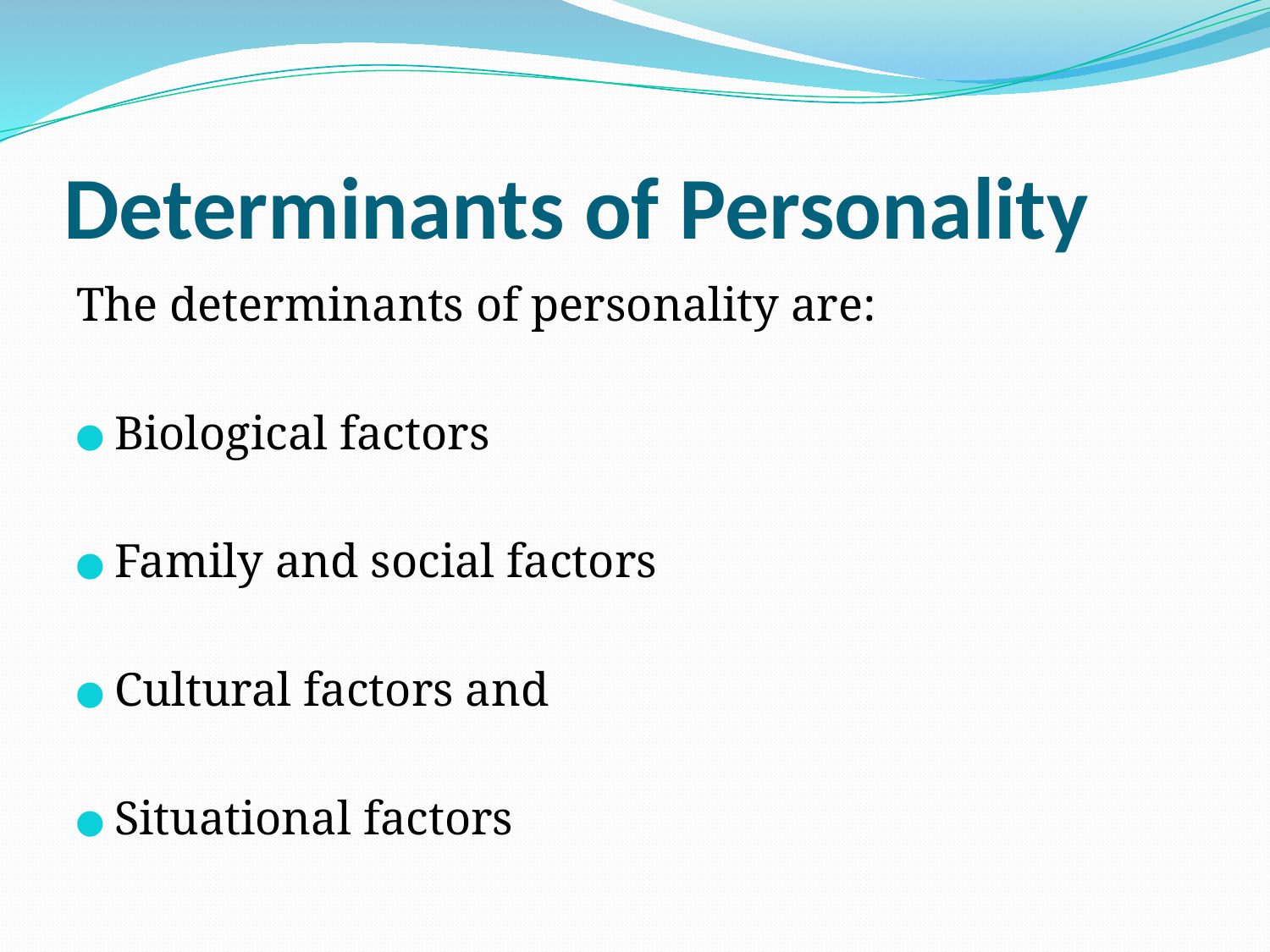

# Determinants of Personality
The determinants of personality are:

Biological factors

Family and social factors

Cultural factors and

Situational factors